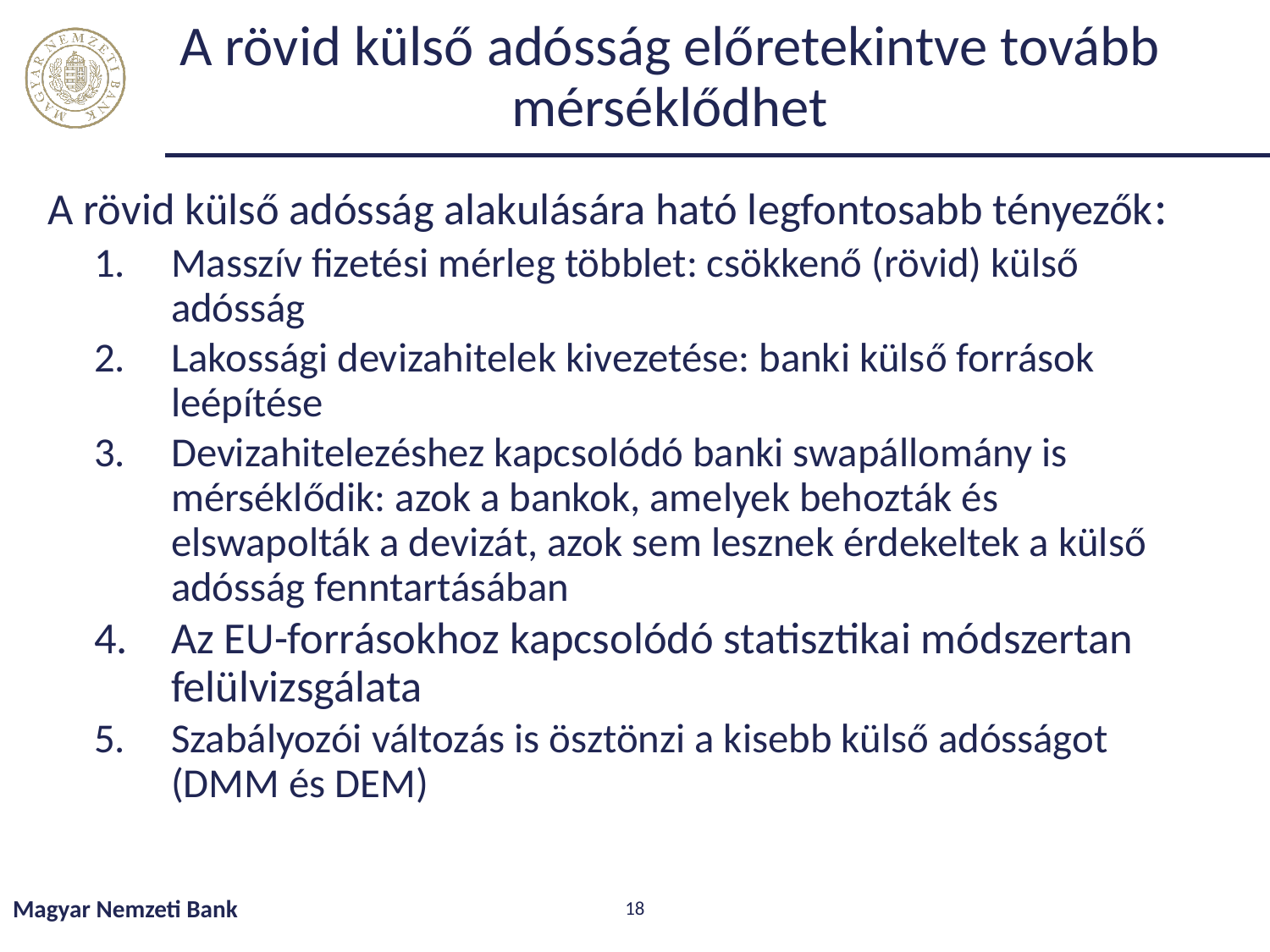

# A rövid külső adósság előretekintve tovább mérséklődhet
A rövid külső adósság alakulására ható legfontosabb tényezők:
Masszív fizetési mérleg többlet: csökkenő (rövid) külső adósság
Lakossági devizahitelek kivezetése: banki külső források leépítése
Devizahitelezéshez kapcsolódó banki swapállomány is mérséklődik: azok a bankok, amelyek behozták és elswapolták a devizát, azok sem lesznek érdekeltek a külső adósság fenntartásában
Az EU-forrásokhoz kapcsolódó statisztikai módszertan felülvizsgálata
Szabályozói változás is ösztönzi a kisebb külső adósságot (DMM és DEM)
Magyar Nemzeti Bank
18